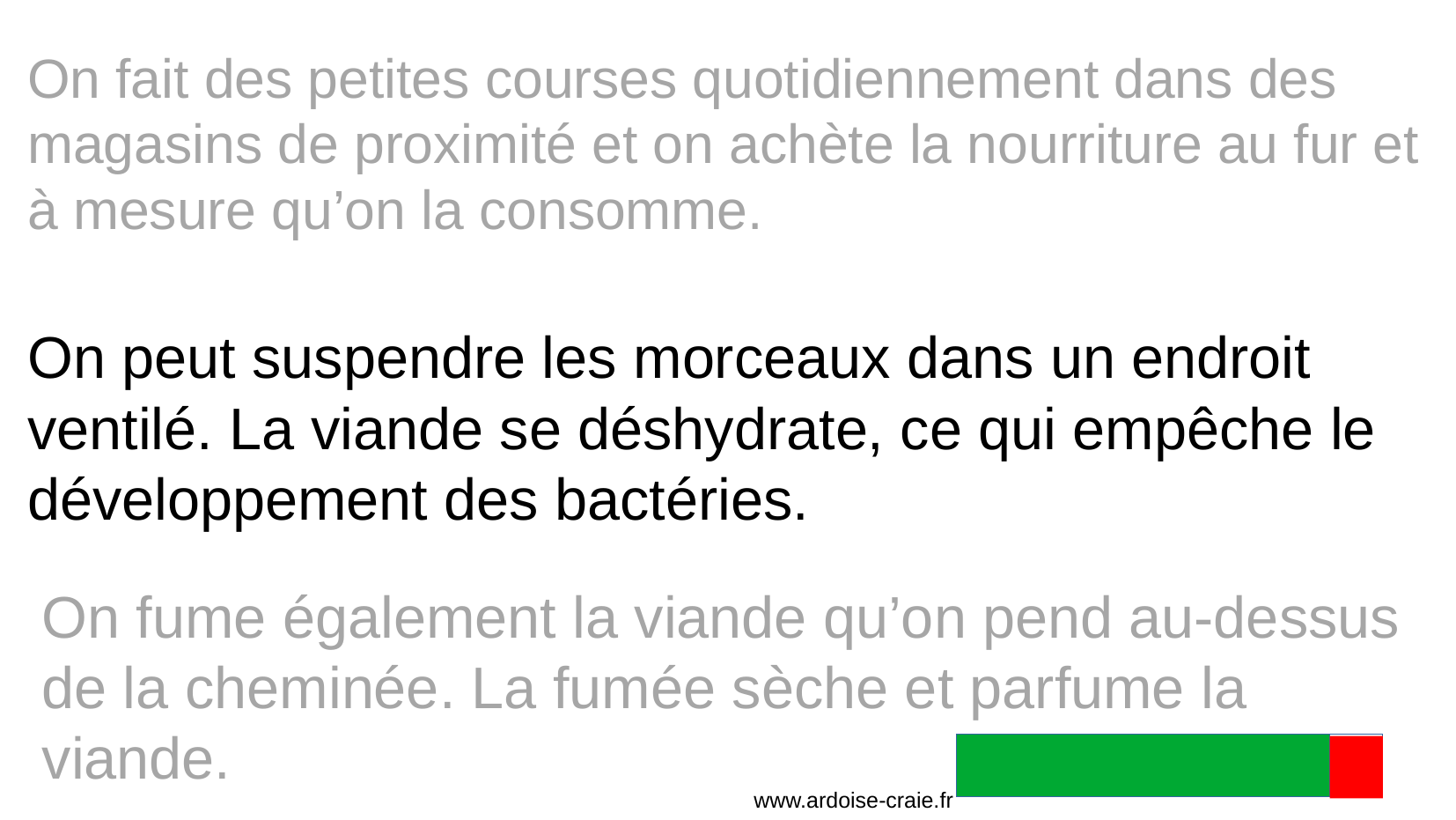

On fait des petites courses quotidiennement dans des magasins de proximité et on achète la nourriture au fur et à mesure qu’on la consomme.
On peut suspendre les morceaux dans un endroit ventilé. La viande se déshydrate, ce qui empêche le développement des bactéries.
On fume également la viande qu’on pend au-dessus de la cheminée. La fumée sèche et parfume la viande.

www.ardoise-craie.fr